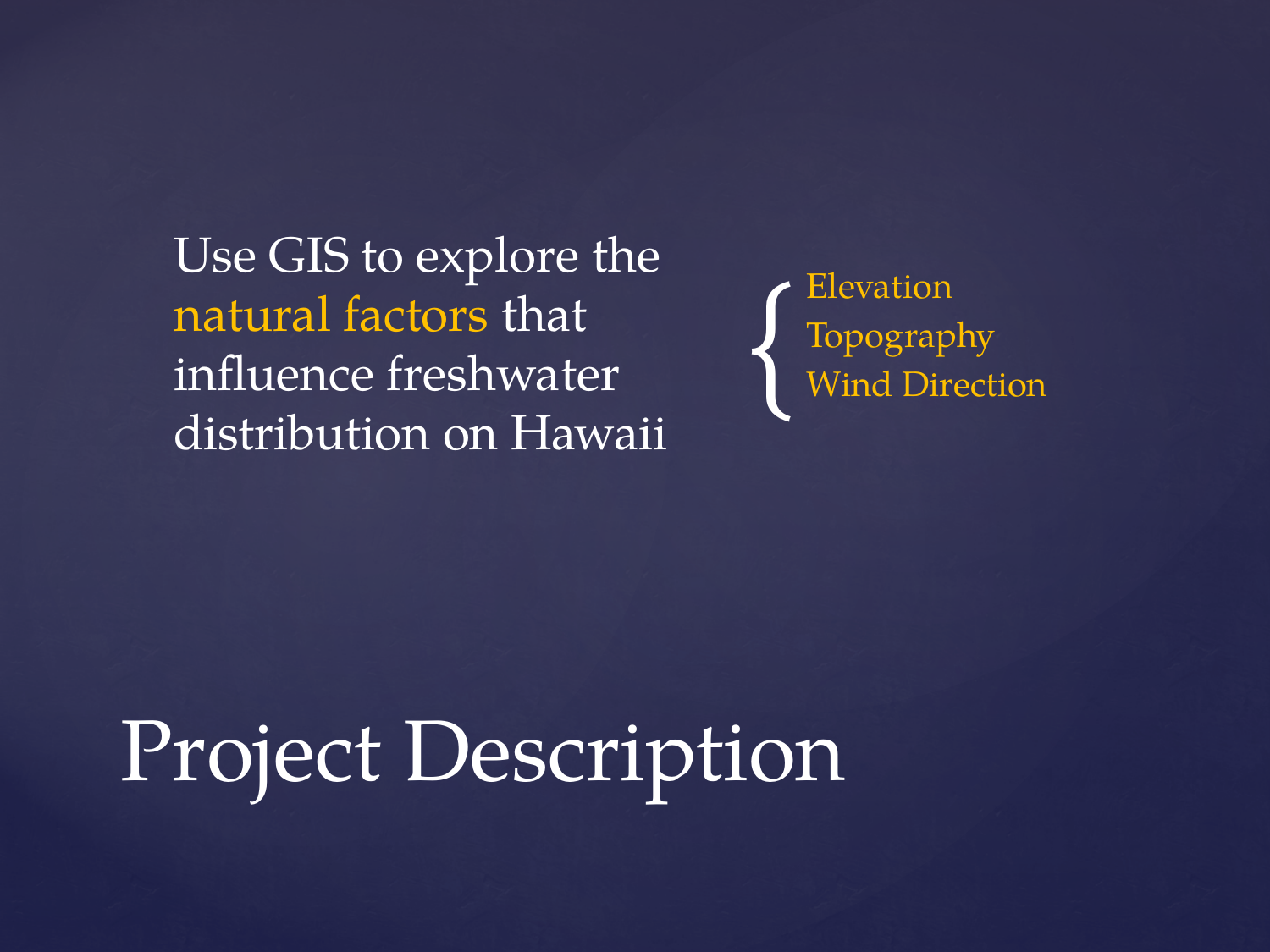

Elevation
Topography
Wind Direction
Use GIS to explore the natural factors that influence freshwater distribution on Hawaii

# Project Description